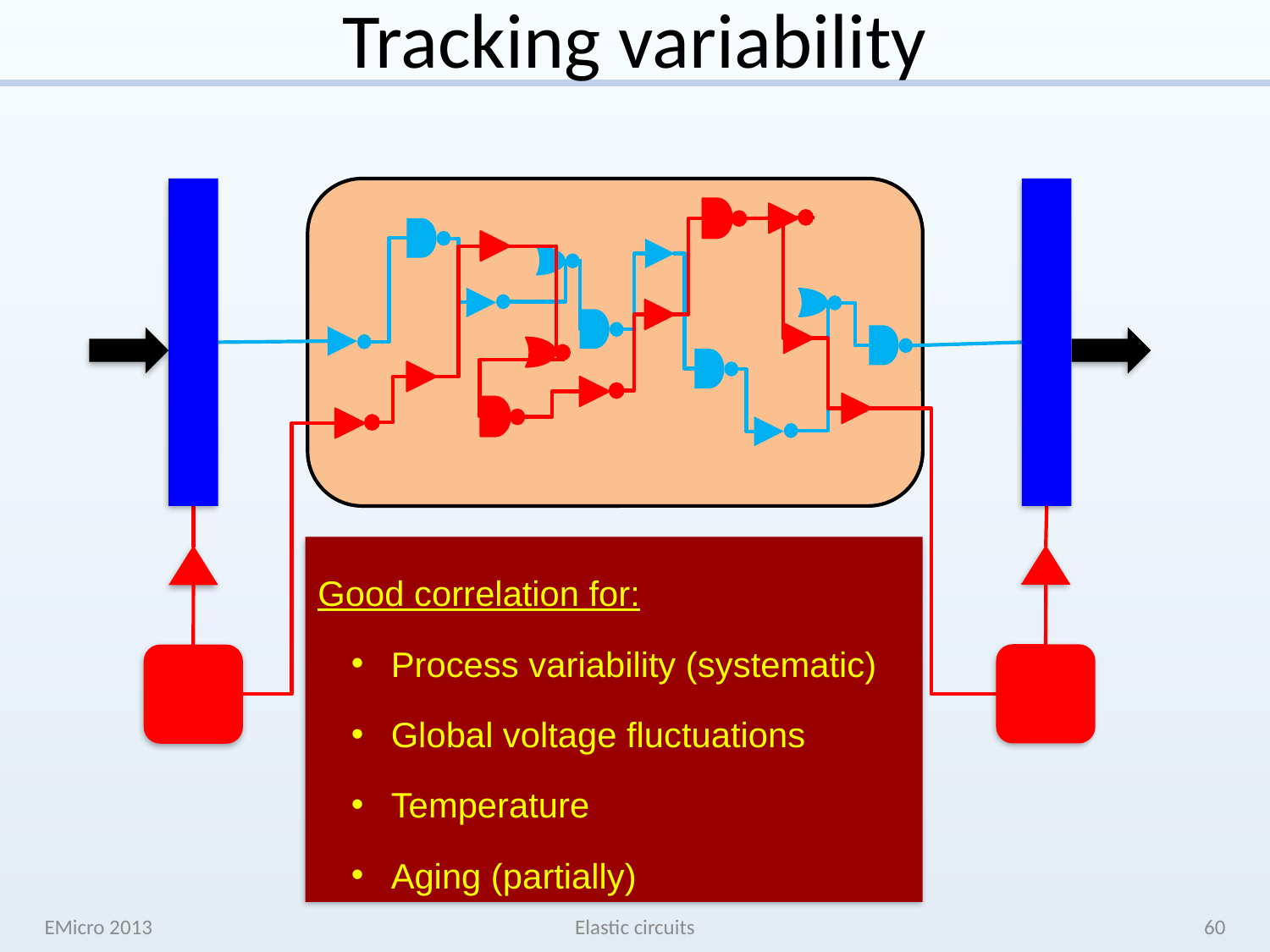

# Tracking variability

delay
best
typ
worst
Good correlation for:
 Process variability (systematic)
 Global voltage fluctuations
 Temperature
 Aging (partially)

multi-corner matched delay

critical paths
EMicro 2013
Elastic circuits
60